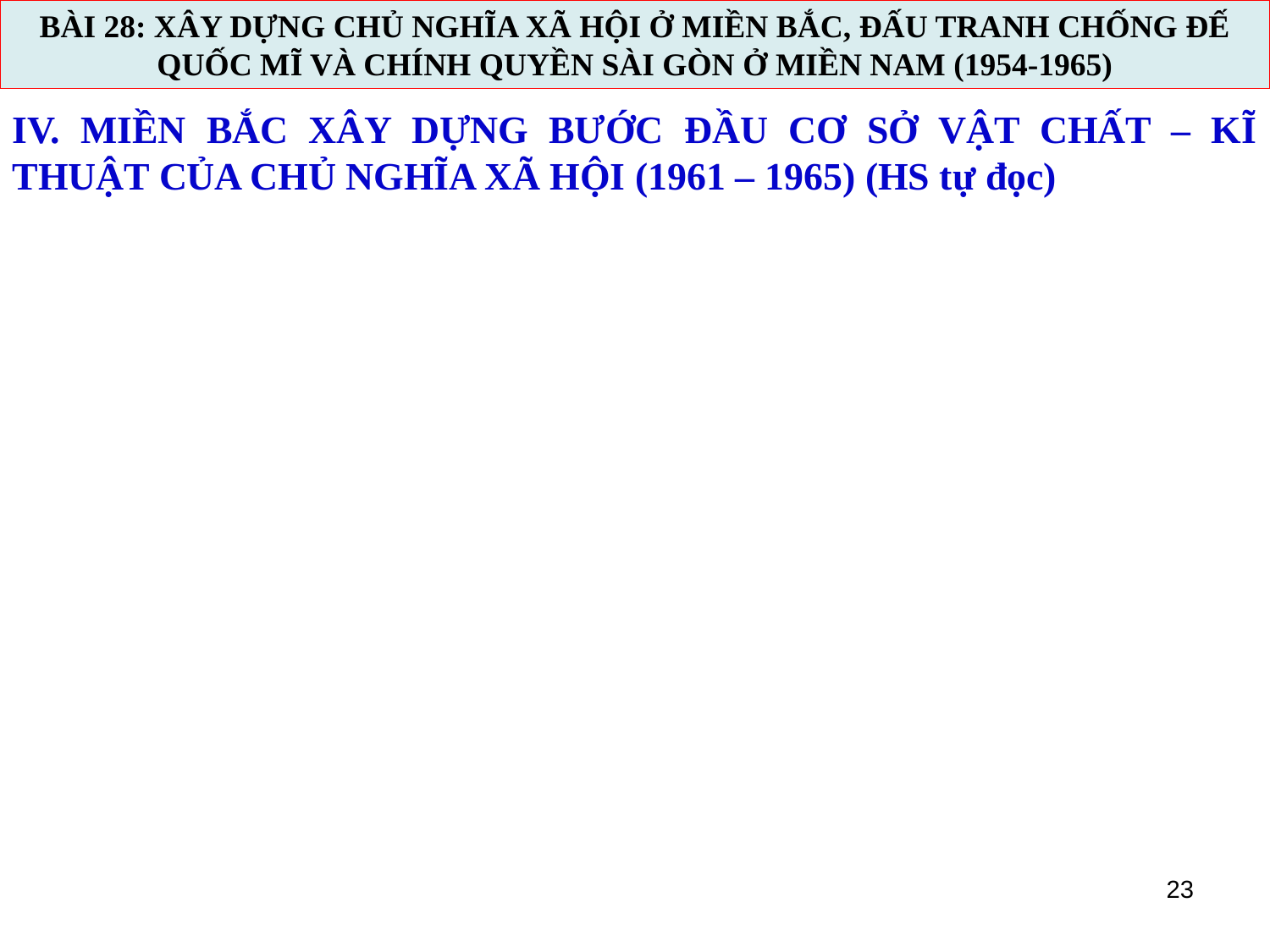

BÀI 28: XÂY DỰNG CHỦ NGHĨA XÃ HỘI Ở MIỀN BẮC, ĐẤU TRANH CHỐNG ĐẾ QUỐC MĨ VÀ CHÍNH QUYỀN SÀI GÒN Ở MIỀN NAM (1954-1965)

IV. MIỀN BẮC XÂY DỰNG BƯỚC ĐẦU CƠ SỞ VẬT CHẤT – KĨ THUẬT CỦA CHỦ NGHĨA XÃ HỘI (1961 – 1965) (HS tự đọc)
23